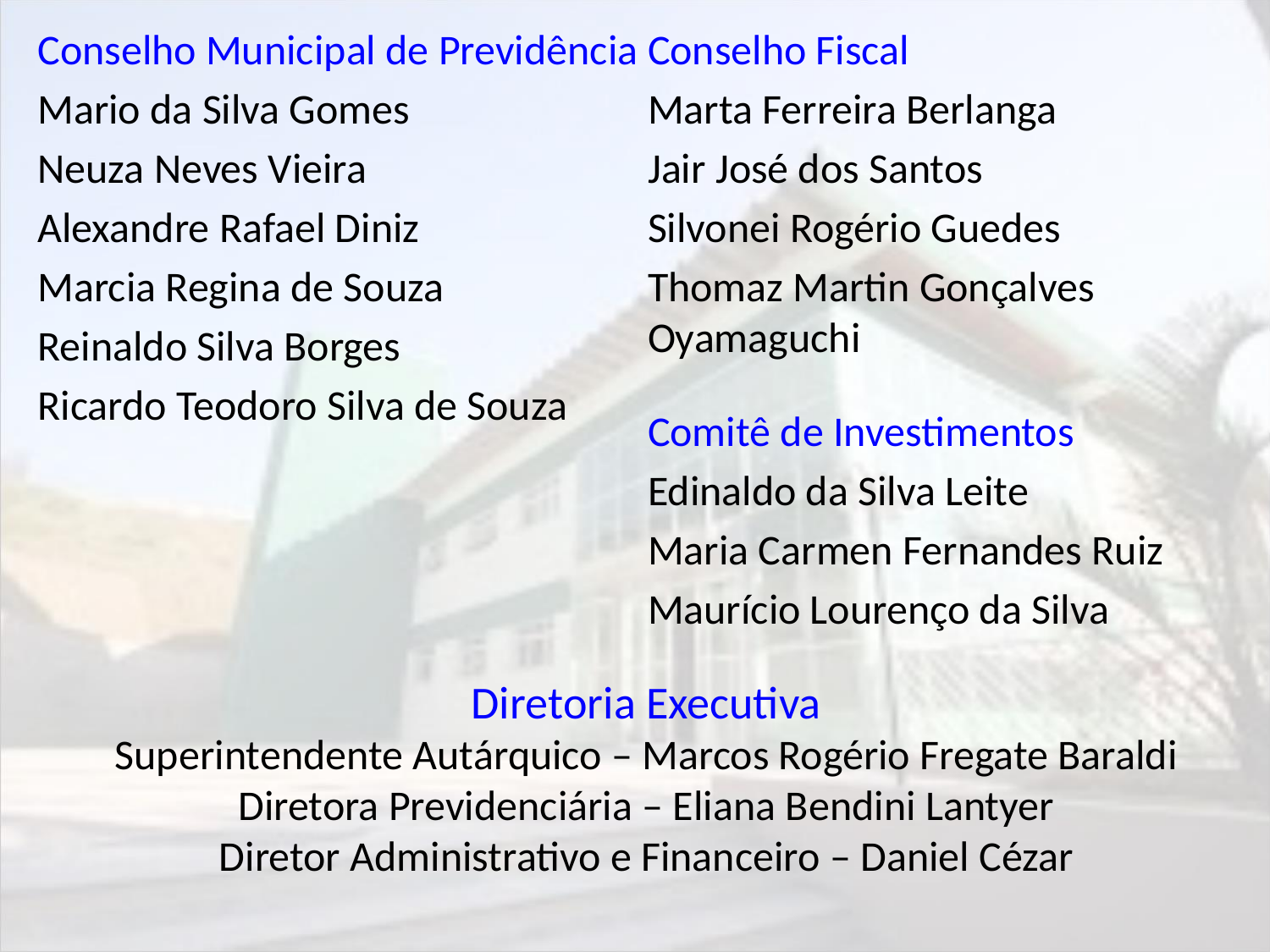

Conselho Municipal de Previdência
Mario da Silva Gomes
Neuza Neves Vieira
Alexandre Rafael Diniz
Marcia Regina de Souza
Reinaldo Silva Borges
Ricardo Teodoro Silva de Souza
Conselho Fiscal
Marta Ferreira Berlanga
Jair José dos Santos
Silvonei Rogério Guedes
Thomaz Martin Gonçalves Oyamaguchi

Comitê de Investimentos
Edinaldo da Silva Leite
Maria Carmen Fernandes Ruiz
Maurício Lourenço da Silva
# Diretoria Executiva Superintendente Autárquico – Marcos Rogério Fregate Baraldi Diretora Previdenciária – Eliana Bendini Lantyer Diretor Administrativo e Financeiro – Daniel Cézar